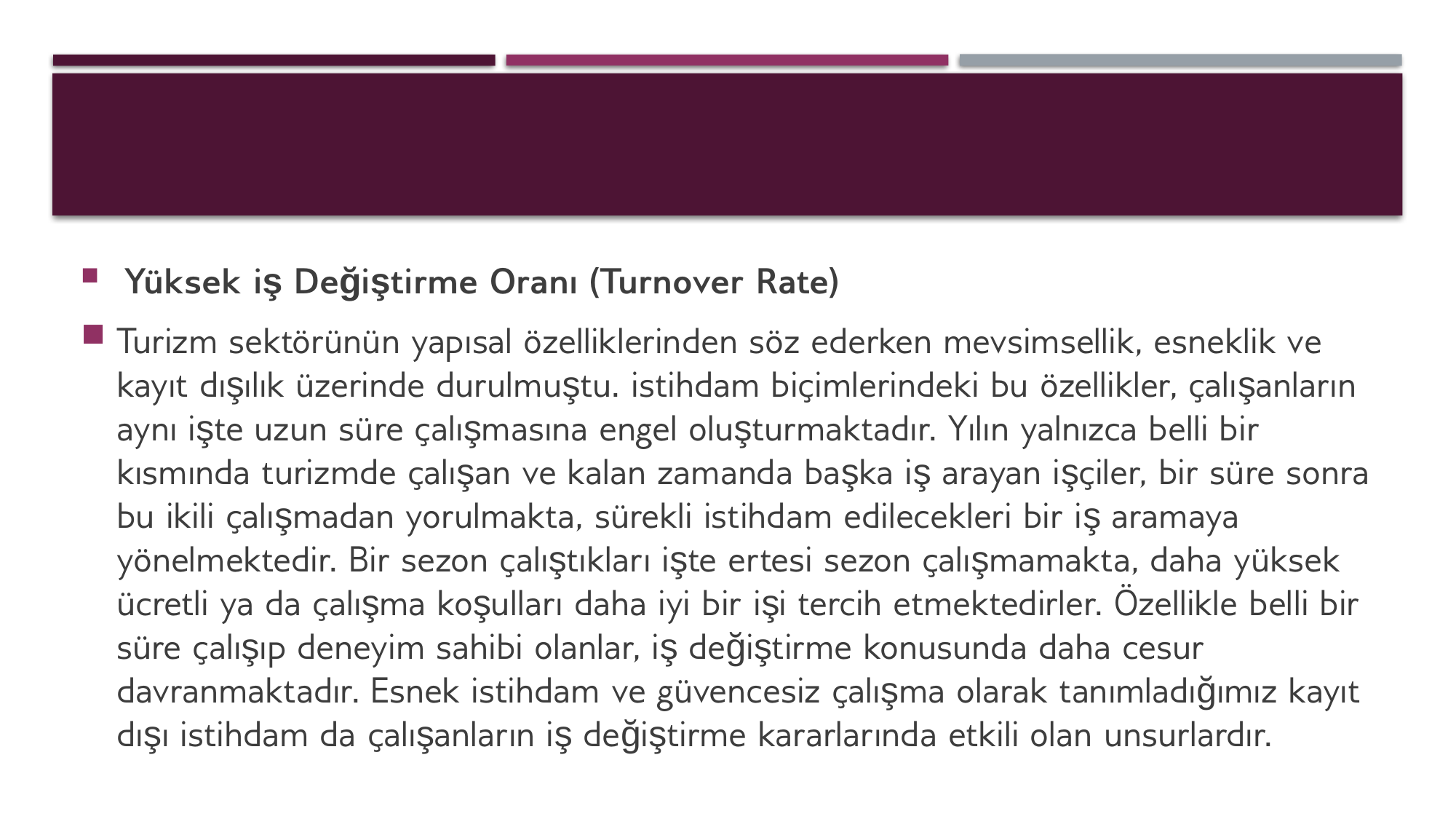

Yüksek iş Değiştirme Oranı (Turnover Rate)
Turizm sektörünün yapısal özelliklerinden söz ederken mevsimsellik, esneklik ve kayıt dışılık üzerinde durulmuştu. istihdam biçimlerindeki bu özellikler, çalışanların aynı işte uzun süre çalışmasına engel oluşturmaktadır. Yılın yalnızca belli bir kısmında turizmde çalışan ve kalan zamanda başka iş arayan işçiler, bir süre sonra bu ikili çalışmadan yorulmakta, sürekli istihdam edilecekleri bir iş aramaya yönelmektedir. Bir sezon çalıştıkları işte ertesi sezon çalışmamakta, daha yüksek ücretli ya da çalışma koşulları daha iyi bir işi tercih etmektedirler. Özellikle belli bir süre çalışıp deneyim sahibi olanlar, iş değiştirme konusunda daha cesur davranmaktadır. Esnek istihdam ve güvencesiz çalışma olarak tanımladığımız kayıt dışı istihdam da çalışanların iş değiştirme kararlarında etkili olan unsurlardır.